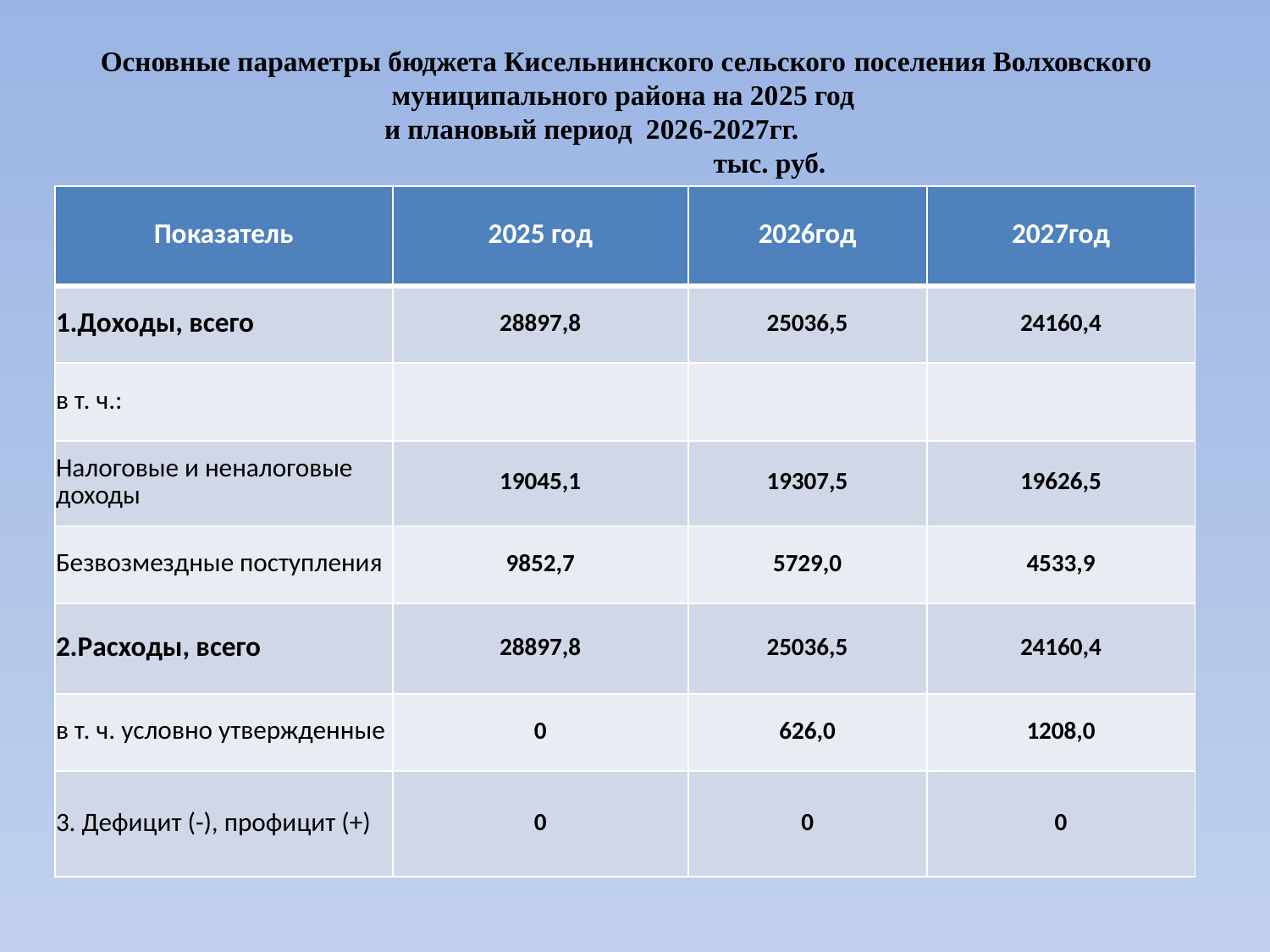

# Основные параметры бюджета Кисельнинского сельского поселения Волховского муниципального района на 2025 год и плановый период  2026-2027гг.						                                                                                        тыс. руб.
| Показатель | 2025 год | 2026год | 2027год |
| --- | --- | --- | --- |
| 1.Доходы, всего | 28897,8 | 25036,5 | 24160,4 |
| в т. ч.: |  |  |  |
| Налоговые и неналоговые доходы | 19045,1 | 19307,5 | 19626,5 |
| Безвозмездные поступления | 9852,7 | 5729,0 | 4533,9 |
| 2.Расходы, всего | 28897,8 | 25036,5 | 24160,4 |
| в т. ч. условно утвержденные | 0 | 626,0 | 1208,0 |
| 3. Дефицит (-), профицит (+) | 0 | 0 | 0 |